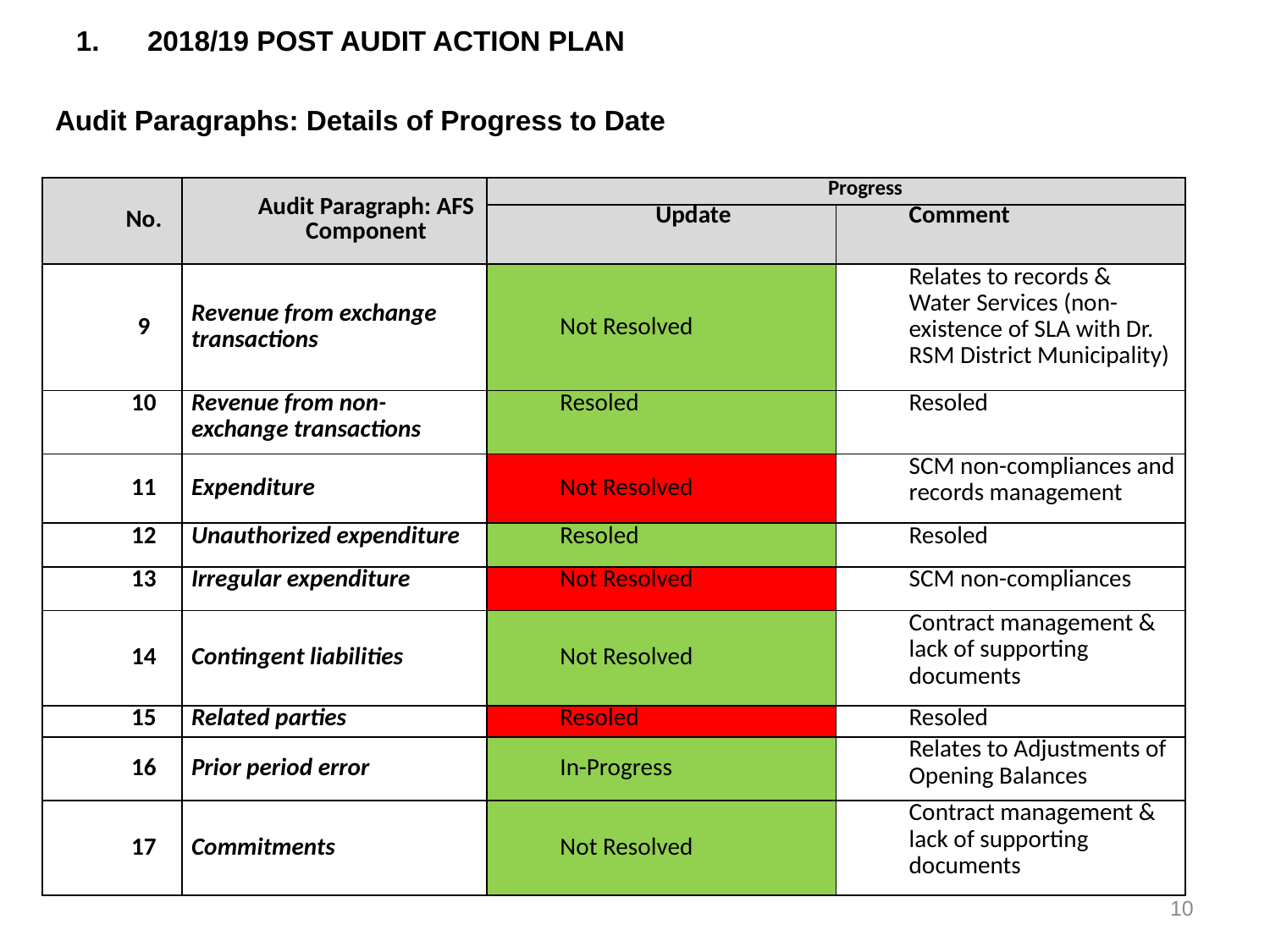

2018/19 POST AUDIT ACTION PLAN
Audit Paragraphs: Details of Progress to Date

| No. | Audit Paragraph: AFS Component | Progress |  |
| --- | --- | --- | --- |
|  |  | Update | Comment |
| 9 | Revenue from exchange transactions | Not Resolved | Relates to records & Water Services (non-existence of SLA with Dr. RSM District Municipality) |
| 10 | Revenue from non-exchange transactions | Resoled | Resoled |
| 11 | Expenditure | Not Resolved | SCM non-compliances and records management |
| 12 | Unauthorized expenditure | Resoled | Resoled |
| 13 | Irregular expenditure | Not Resolved | SCM non-compliances |
| 14 | Contingent liabilities | Not Resolved | Contract management & lack of supporting documents |
| 15 | Related parties | Resoled | Resoled |
| 16 | Prior period error | In-Progress | Relates to Adjustments of Opening Balances |
| 17 | Commitments | Not Resolved | Contract management & lack of supporting documents |
10